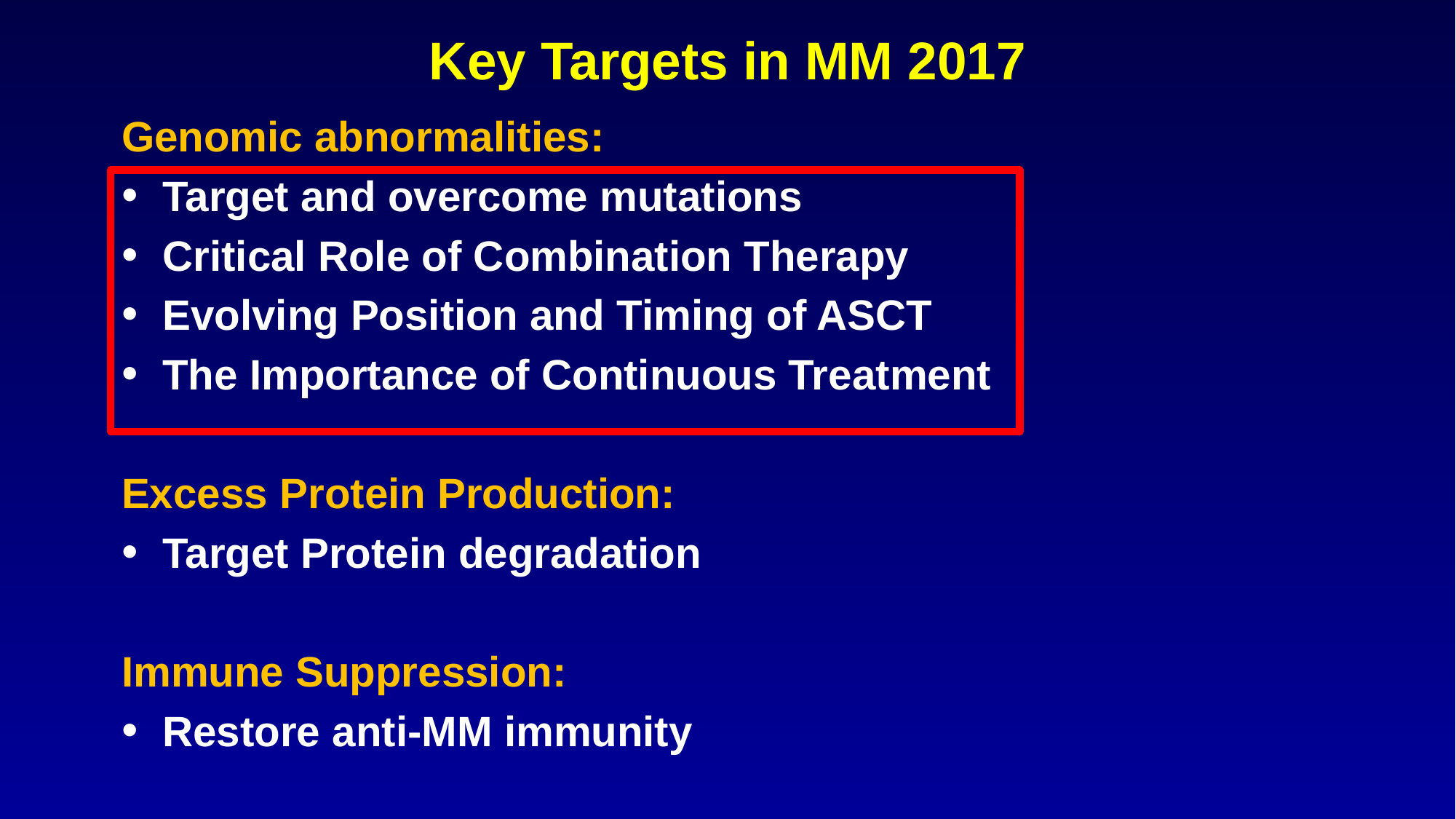

# Key Targets in MM 2017
Genomic abnormalities:
Target and overcome mutations
Critical Role of Combination Therapy
Evolving Position and Timing of ASCT
The Importance of Continuous Treatment

Excess Protein Production:
Target Protein degradation

Immune Suppression:
Restore anti-MM immunity